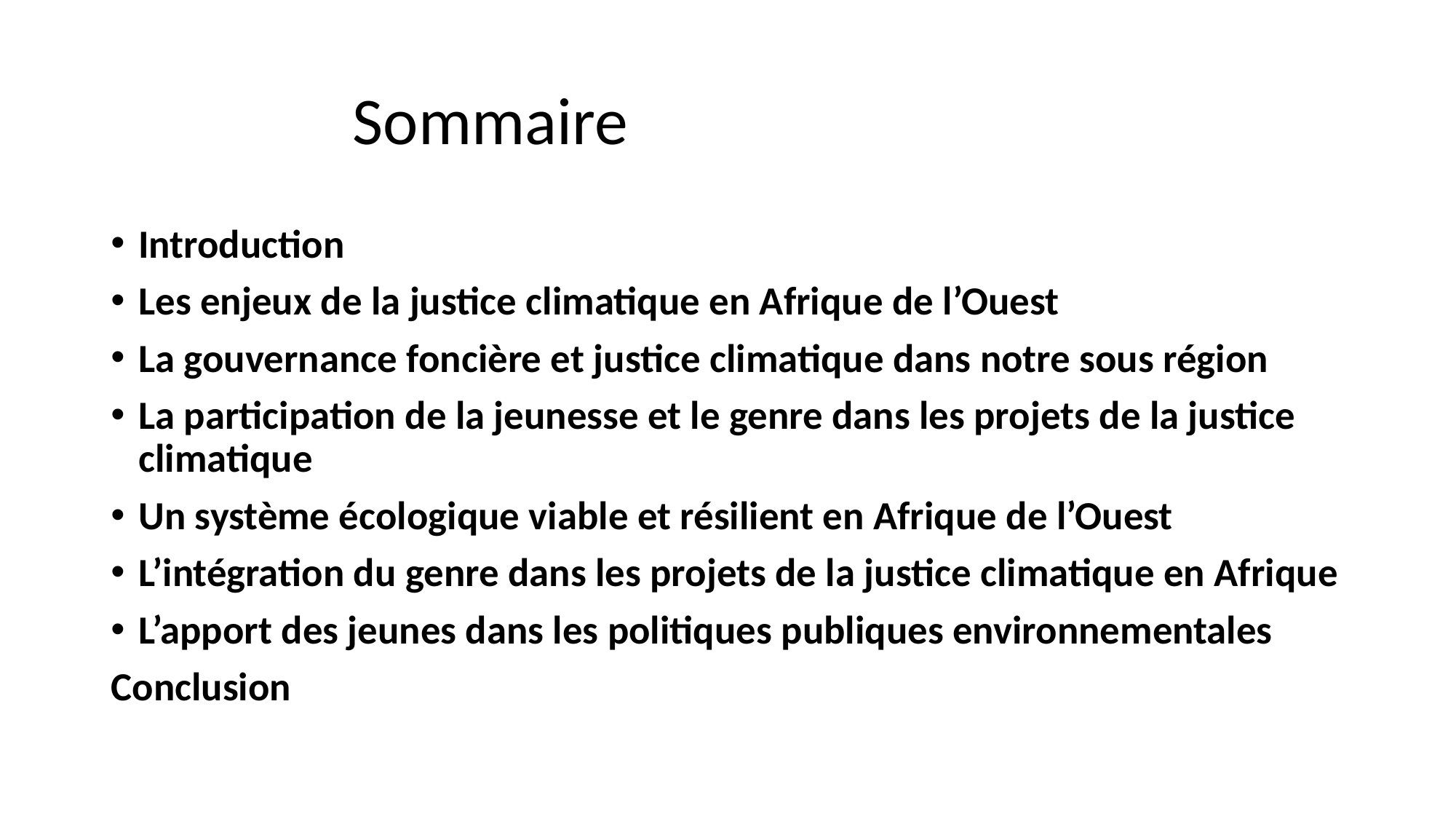

# Sommaire
Introduction
Les enjeux de la justice climatique en Afrique de l’Ouest
La gouvernance foncière et justice climatique dans notre sous région
La participation de la jeunesse et le genre dans les projets de la justice climatique
Un système écologique viable et résilient en Afrique de l’Ouest
L’intégration du genre dans les projets de la justice climatique en Afrique
L’apport des jeunes dans les politiques publiques environnementales
Conclusion